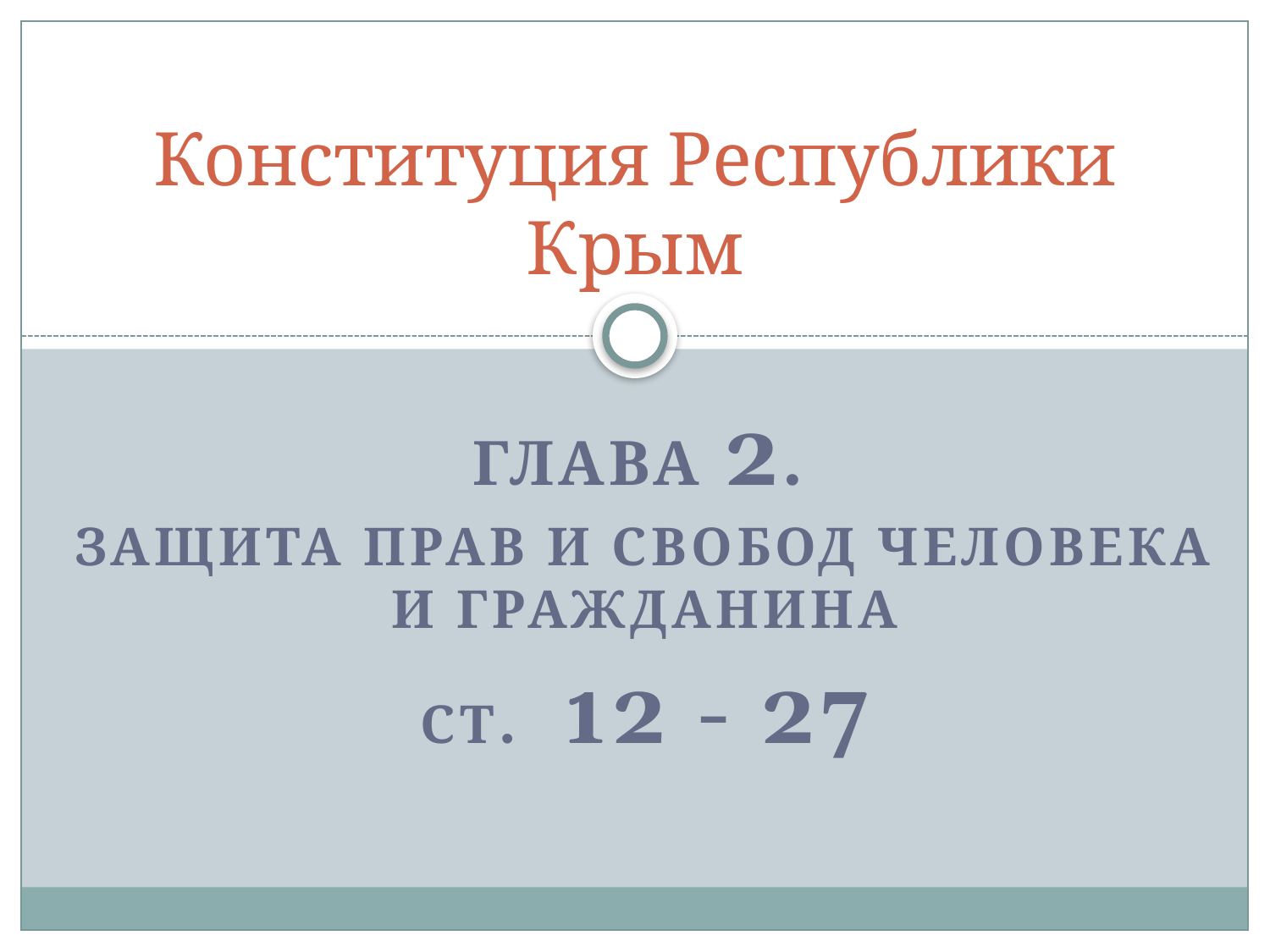

# Конституция Республики Крым
 Глава 2.
ЗАЩИТА ПРАВ И СВОБОД ЧЕЛОВЕКА И ГРАЖДАНИНА
Ст.  12 - 27